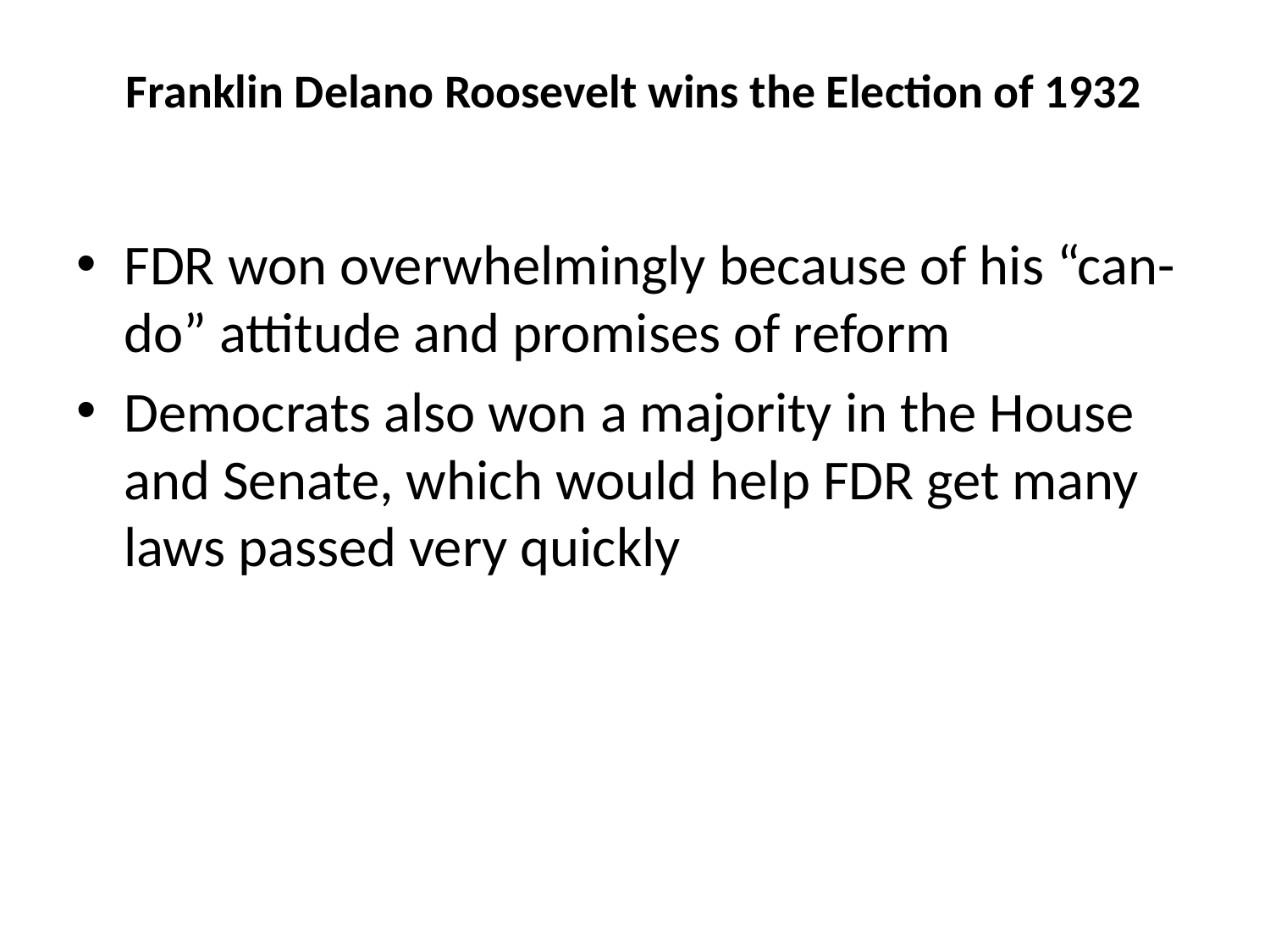

# Franklin Delano Roosevelt wins the Election of 1932
FDR won overwhelmingly because of his “can-do” attitude and promises of reform
Democrats also won a majority in the House and Senate, which would help FDR get many laws passed very quickly